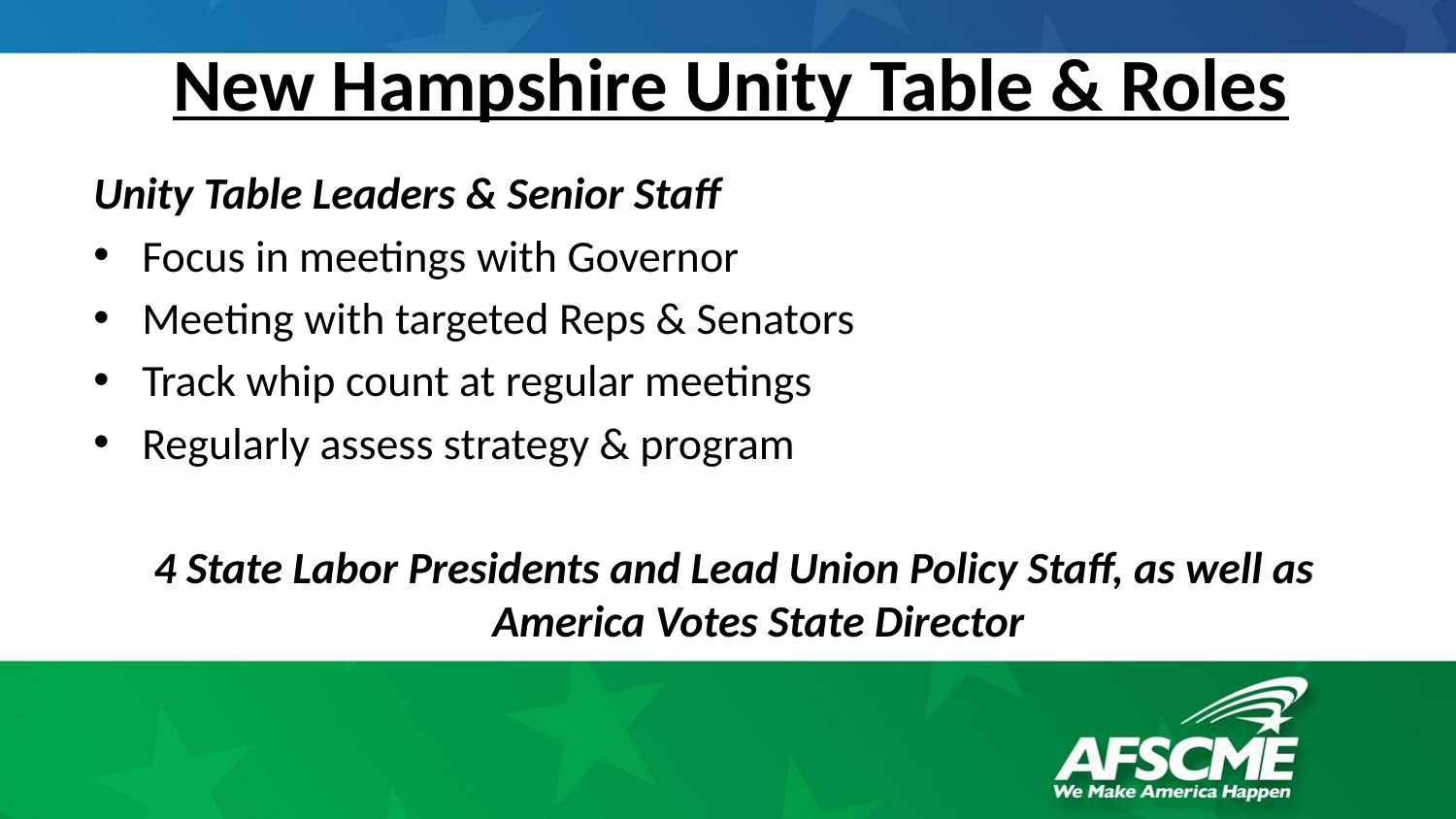

# New Hampshire Unity Table & Roles
Unity Table Leaders & Senior Staff
Focus in meetings with Governor
Meeting with targeted Reps & Senators
Track whip count at regular meetings
Regularly assess strategy & program

4 State Labor Presidents and Lead Union Policy Staff, as well as America Votes State Director